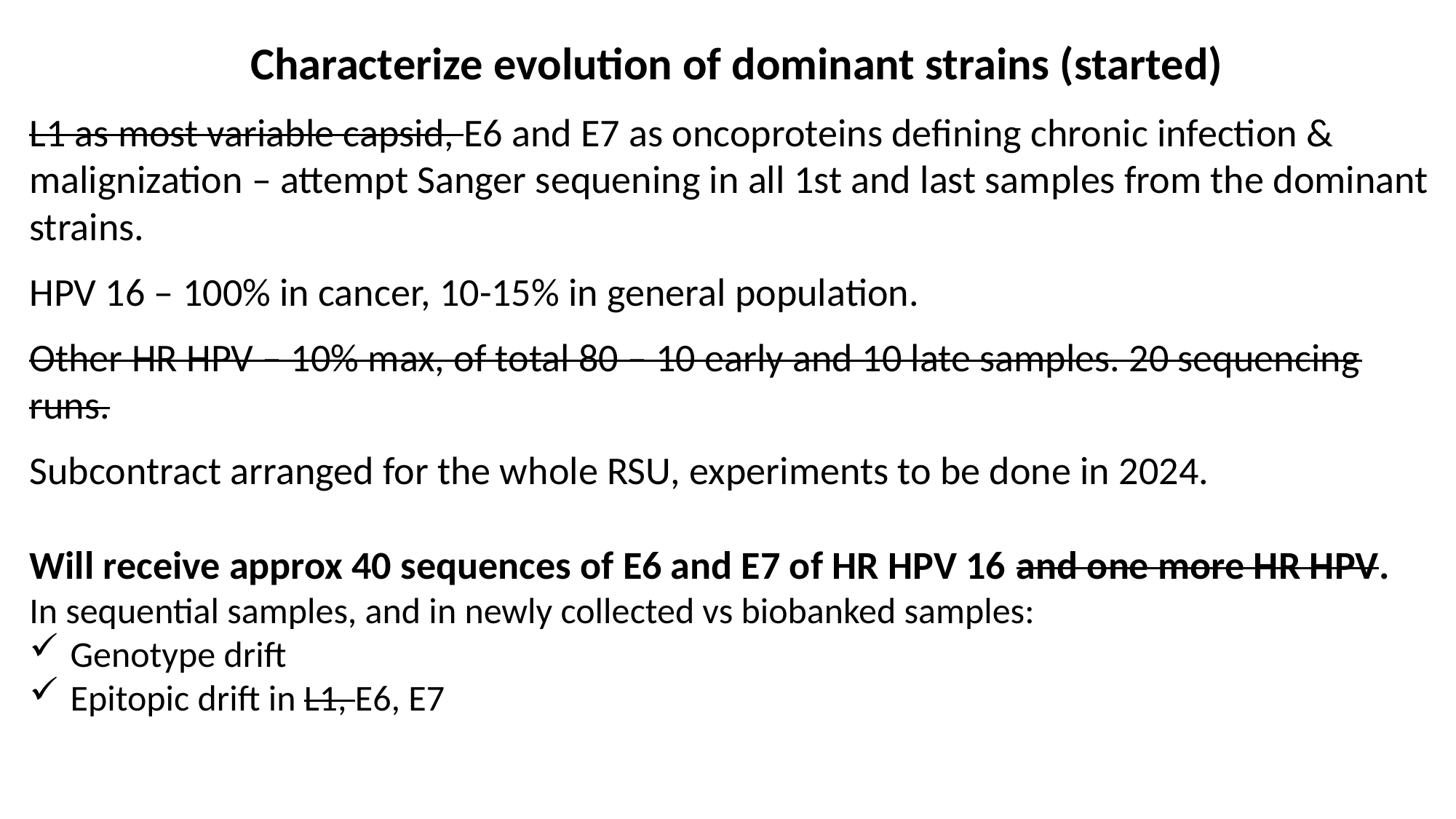

Characterize evolution of dominant strains (started)

L1 as most variable capsid, E6 and E7 as oncoproteins defining chronic infection & malignization – attempt Sanger sequening in all 1st and last samples from the dominant strains.

HPV 16 – 100% in cancer, 10-15% in general population.

Other HR HPV – 10% max, of total 80 – 10 early and 10 late samples. 20 sequencing runs.

Subcontract arranged for the whole RSU, experiments to be done in 2024.

Will receive approx 40 sequences of E6 and E7 of HR HPV 16 and one more HR HPV.
In sequential samples, and in newly collected vs biobanked samples:
Genotype drift
Epitopic drift in L1, E6, E7